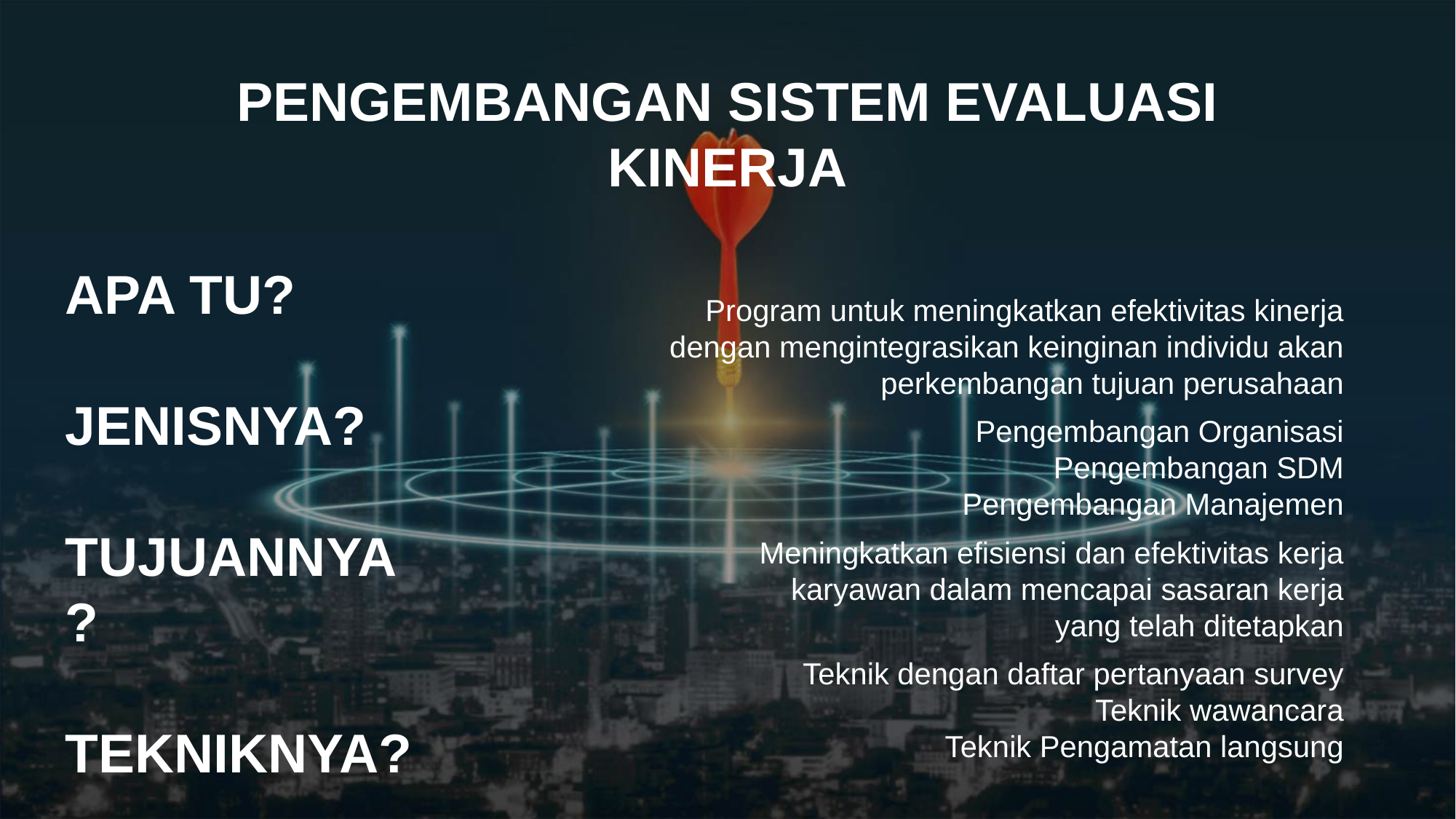

PENGEMBANGAN SISTEM EVALUASI KINERJA
APA TU?

JENISNYA?

TUJUANNYA?

TEKNIKNYA?
Program untuk meningkatkan efektivitas kinerja dengan mengintegrasikan keinginan individu akan perkembangan tujuan perusahaan
Pengembangan Organisasi
Pengembangan SDM
Pengembangan Manajemen
Meningkatkan efisiensi dan efektivitas kerja karyawan dalam mencapai sasaran kerja yang telah ditetapkan
Teknik dengan daftar pertanyaan survey
	Teknik wawancara
	Teknik Pengamatan langsung